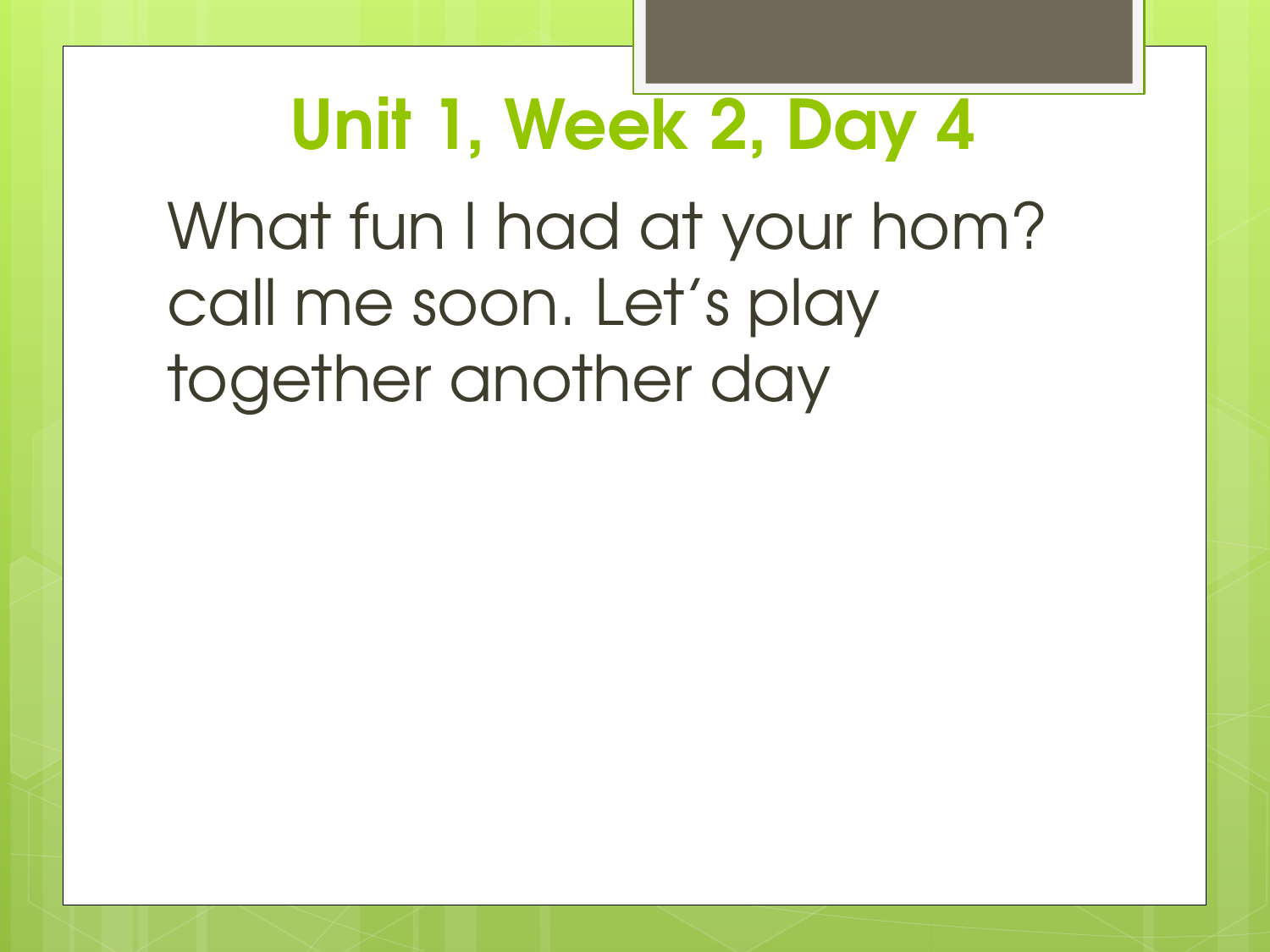

# Unit 1, Week 2, Day 4
What fun I had at your hom? call me soon. Let’s play together another day